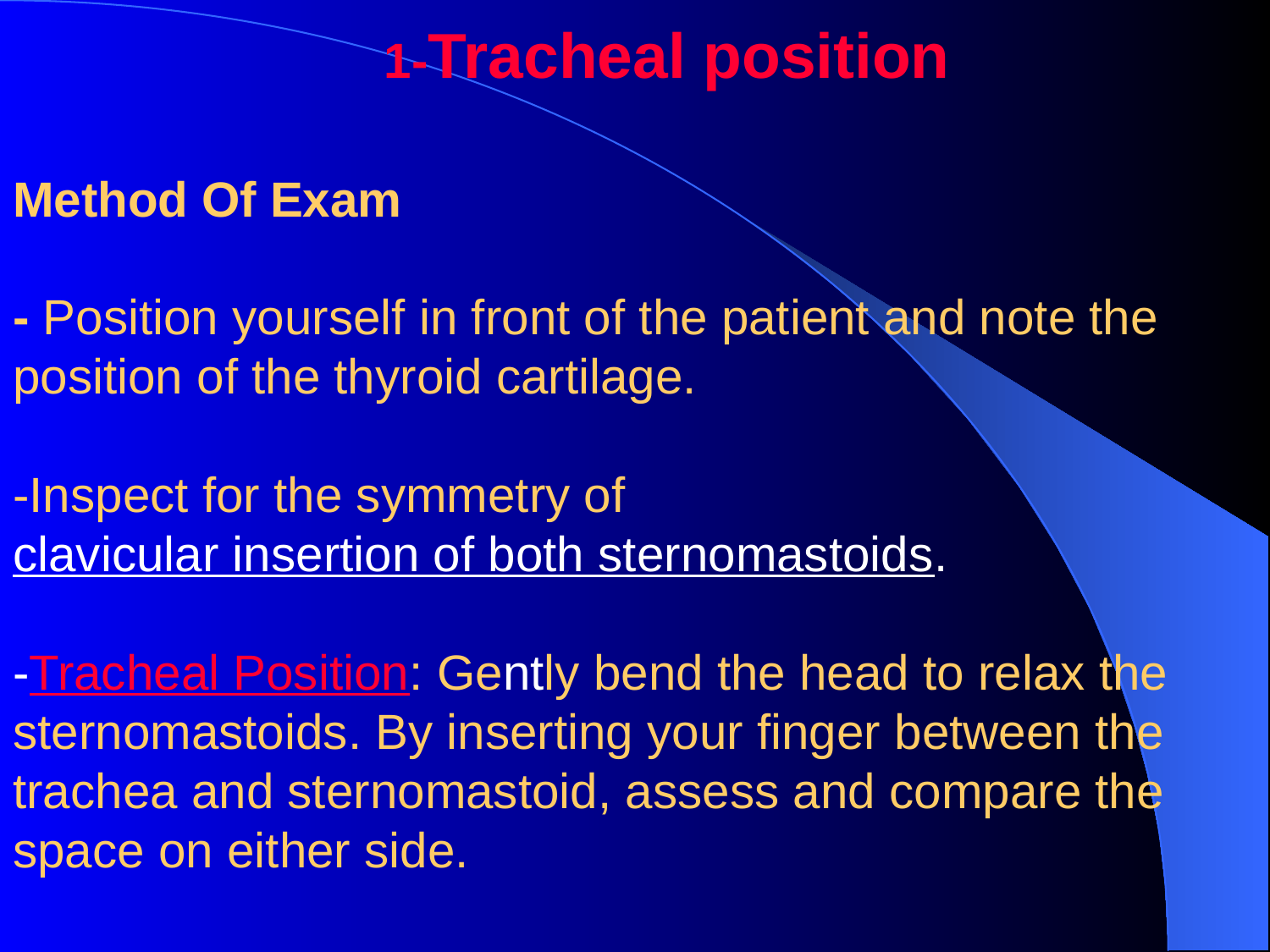

# 1-Tracheal position Method Of Exam - Position yourself in front of the patient and note the position of the thyroid cartilage. -Inspect for the symmetry of clavicular insertion of both sternomastoids. -Tracheal Position: Gently bend the head to relax the sternomastoids. By inserting your finger between the trachea and sternomastoid, assess and compare the space on either side.